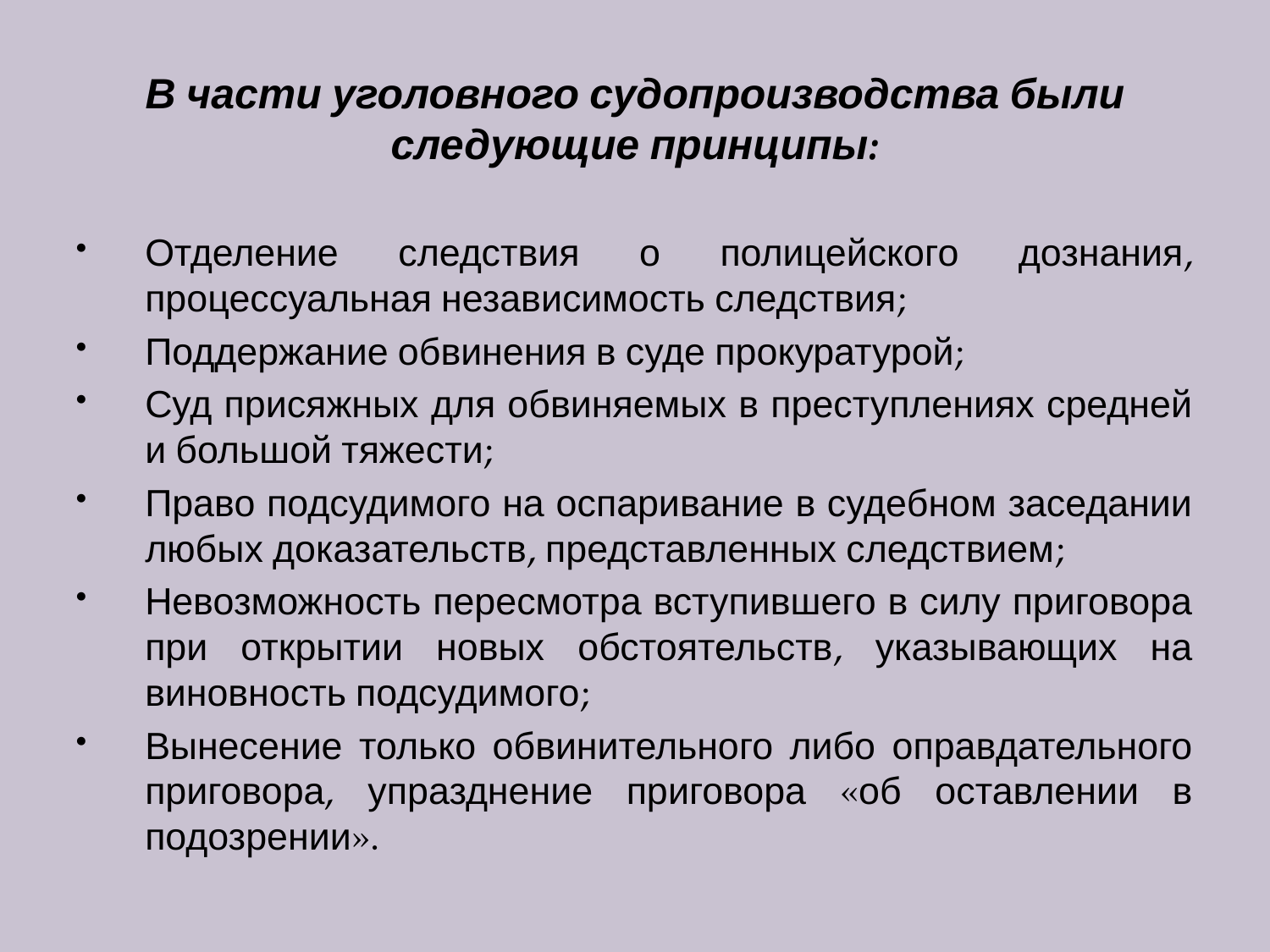

# В части уголовного судопроизводства были следующие принципы:
Отделение следствия о полицейского дознания, процессуальная независимость следствия;
Поддержание обвинения в суде прокуратурой;
Суд присяжных для обвиняемых в преступлениях средней и большой тяжести;
Право подсудимого на оспаривание в судебном заседании любых доказательств, представленных следствием;
Невозможность пересмотра вступившего в силу приговора при открытии новых обстоятельств, указывающих на виновность подсудимого;
Вынесение только обвинительного либо оправдательного приговора, упразднение приговора «об оставлении в подозрении».